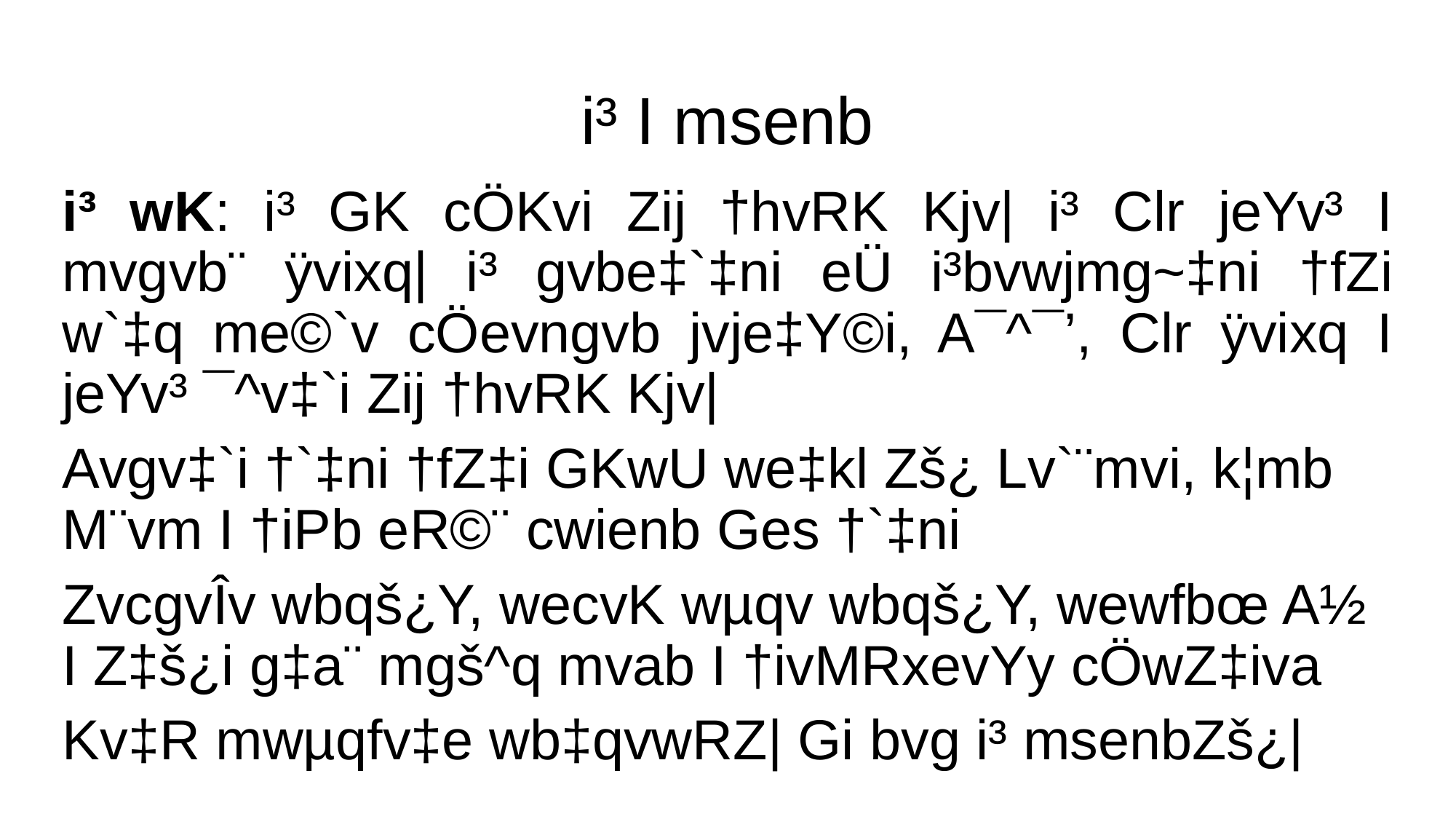

# i³ I msenb
i³ wK: i³ GK cÖKvi Zij †hvRK Kjv| i³ Clr jeYv³ I mvgvb¨ ÿvixq| i³ gvbe‡`‡ni eÜ i³bvwjmg~‡ni †fZi w`‡q me©`v cÖevngvb jvje‡Y©i, A¯^¯’, Clr ÿvixq I jeYv³ ¯^v‡`i Zij †hvRK Kjv|
Avgv‡`i †`‡ni †fZ‡i GKwU we‡kl Zš¿ Lv`¨mvi, k¦mb M¨vm I †iPb eR©¨ cwienb Ges †`‡ni
ZvcgvÎv wbqš¿Y, wecvK wµqv wbqš¿Y, wewfbœ A½ I Z‡š¿i g‡a¨ mgš^q mvab I †ivMRxevYy cÖwZ‡iva
Kv‡R mwµqfv‡e wb‡qvwRZ| Gi bvg i³ msenbZš¿|